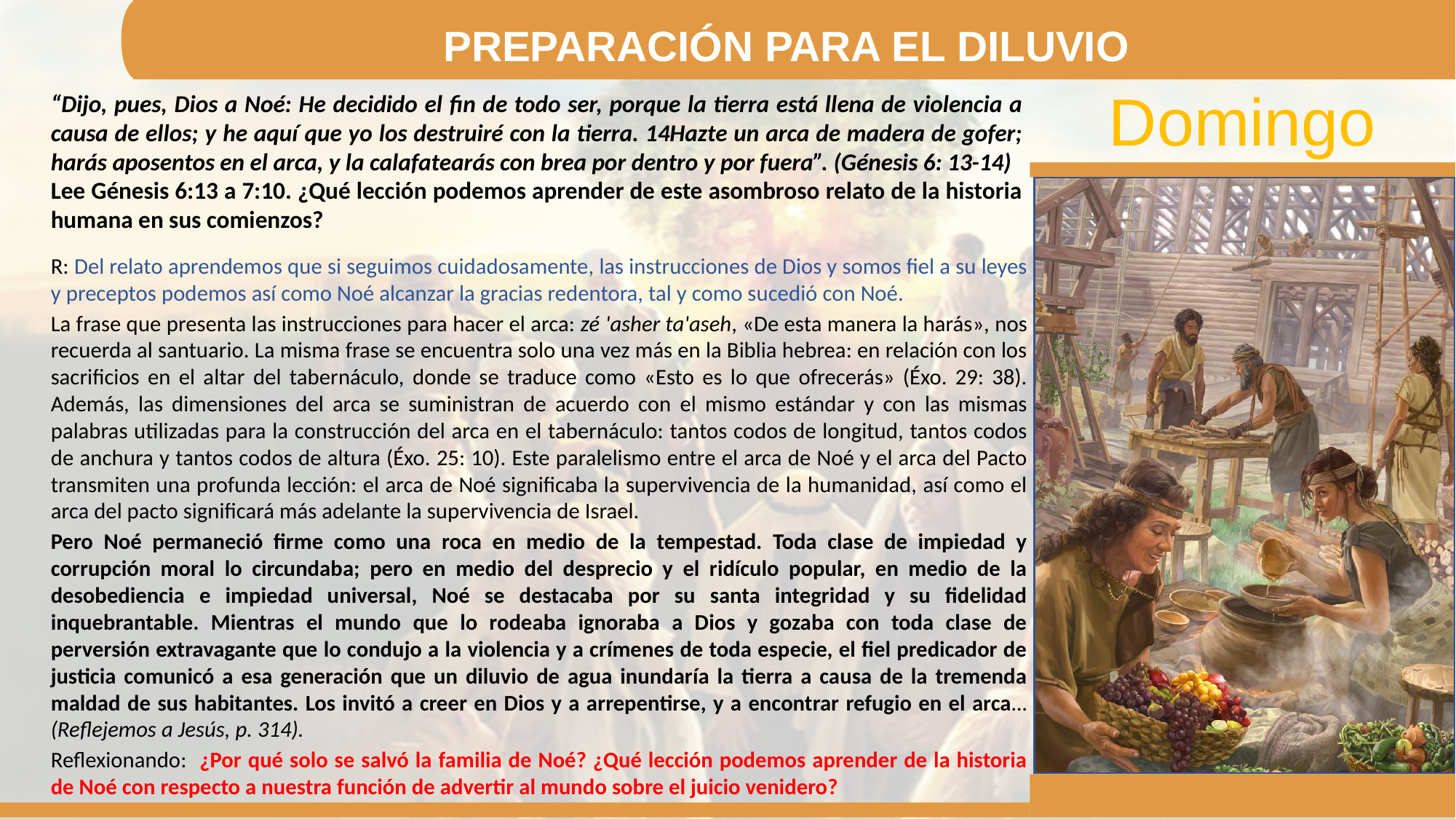

PREPARACIÓN PARA EL DILUVIO
“Dijo, pues, Dios a Noé: He decidido el fin de todo ser, porque la tierra está llena de violencia a causa de ellos; y he aquí que yo los destruiré con la tierra. 14Hazte un arca de madera de gofer; harás aposentos en el arca, y la calafatearás con brea por dentro y por fuera”. (Génesis 6: 13-14)
Lee Génesis 6:13 a 7:10. ¿Qué lección podemos aprender de este asombroso relato de la historia humana en sus comienzos?

R: Del relato aprendemos que si seguimos cuidadosamente, las instrucciones de Dios y somos fiel a su leyes y preceptos podemos así como Noé alcanzar la gracias redentora, tal y como sucedió con Noé.
La frase que presenta las instrucciones para hacer el arca: zé 'asher ta'aseh, «De esta manera la harás», nos recuerda al santuario. La misma frase se encuentra solo una vez más en la Biblia hebrea: en relación con los sacrificios en el altar del tabernáculo, donde se traduce como «Esto es lo que ofrecerás» (Éxo. 29: 38). Además, las dimensiones del arca se suministran de acuerdo con el mismo estándar y con las mismas palabras utilizadas para la construcción del arca en el tabernáculo: tantos codos de longitud, tantos codos de anchura y tantos codos de altura (Éxo. 25: 10). Este paralelismo entre el arca de Noé y el arca del Pacto transmiten una profunda lección: el arca de Noé significaba la supervivencia de la humanidad, así como el arca del pacto significará más adelante la supervivencia de Israel.
Pero Noé permaneció firme como una roca en medio de la tempestad. Toda clase de impiedad y corrupción moral lo circundaba; pero en medio del desprecio y el ridículo popular, en medio de la desobediencia e impiedad universal, Noé se destacaba por su santa integridad y su fidelidad inquebrantable. Mientras el mundo que lo rodeaba ignoraba a Dios y gozaba con toda clase de perversión extravagante que lo condujo a la violencia y a crímenes de toda especie, el fiel predicador de justicia comunicó a esa generación que un diluvio de agua inundaría la tierra a causa de la tremenda maldad de sus habitantes. Los invitó a creer en Dios y a arrepentirse, y a encontrar refugio en el arca…(Reflejemos a Jesús, p. 314).
Reflexionando:  ¿Por qué solo se salvó la familia de Noé? ¿Qué lección podemos aprender de la historia de Noé con respecto a nuestra función de advertir al mundo sobre el juicio venidero?